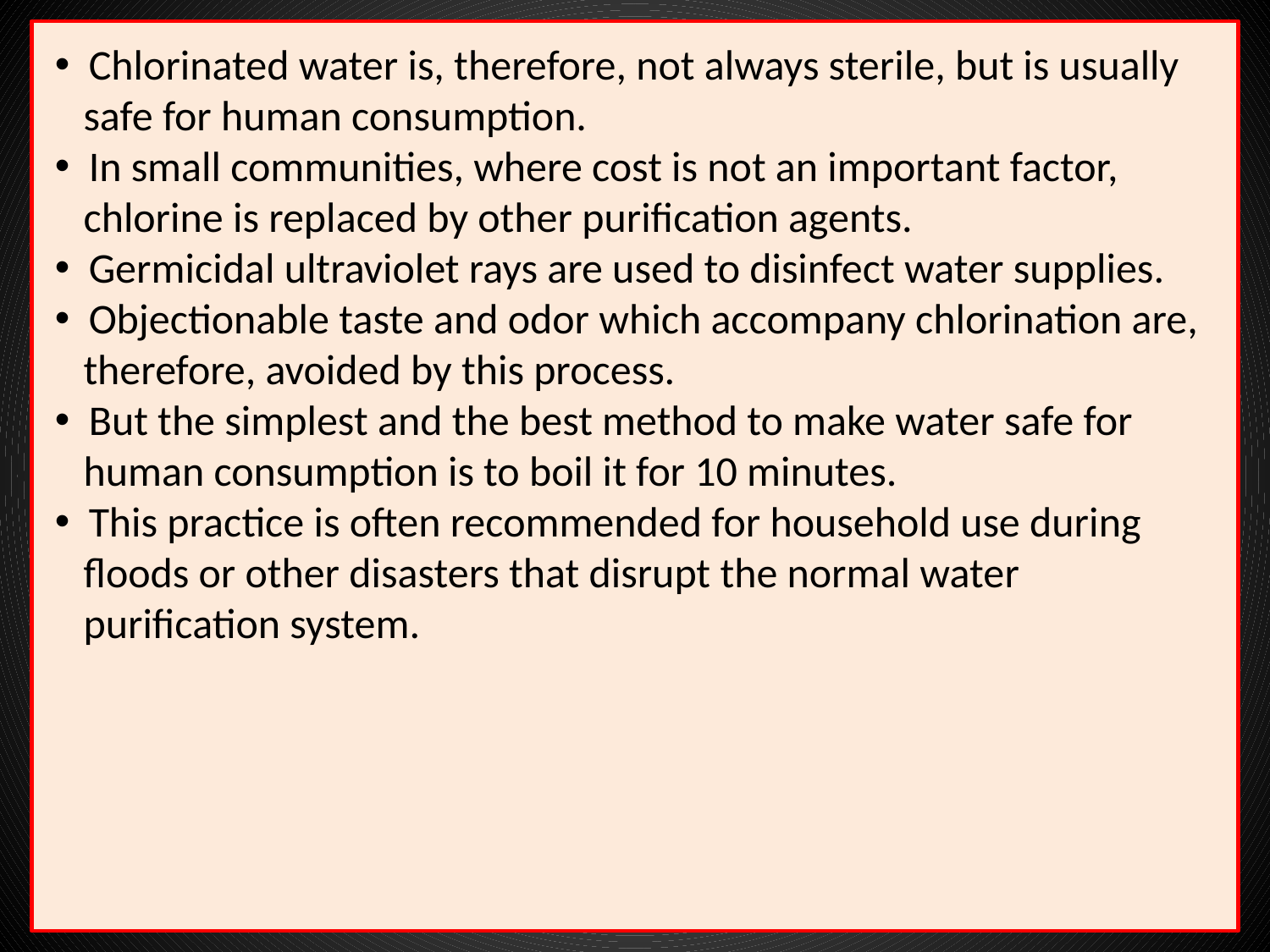

Chlorinated water is, therefore, not always sterile, but is usually
   safe for human consumption.
  In small communities, where cost is not an important factor,
   chlorine is replaced by other purification agents.
  Germicidal ultraviolet rays are used to disinfect water supplies.
  Objectionable taste and odor which accompany chlorination are,
   therefore, avoided by this process.
  But the simplest and the best method to make water safe for
   human consumption is to boil it for 10 minutes.
  This practice is often recommended for household use during
   floods or other disasters that disrupt the normal water
   purification system.